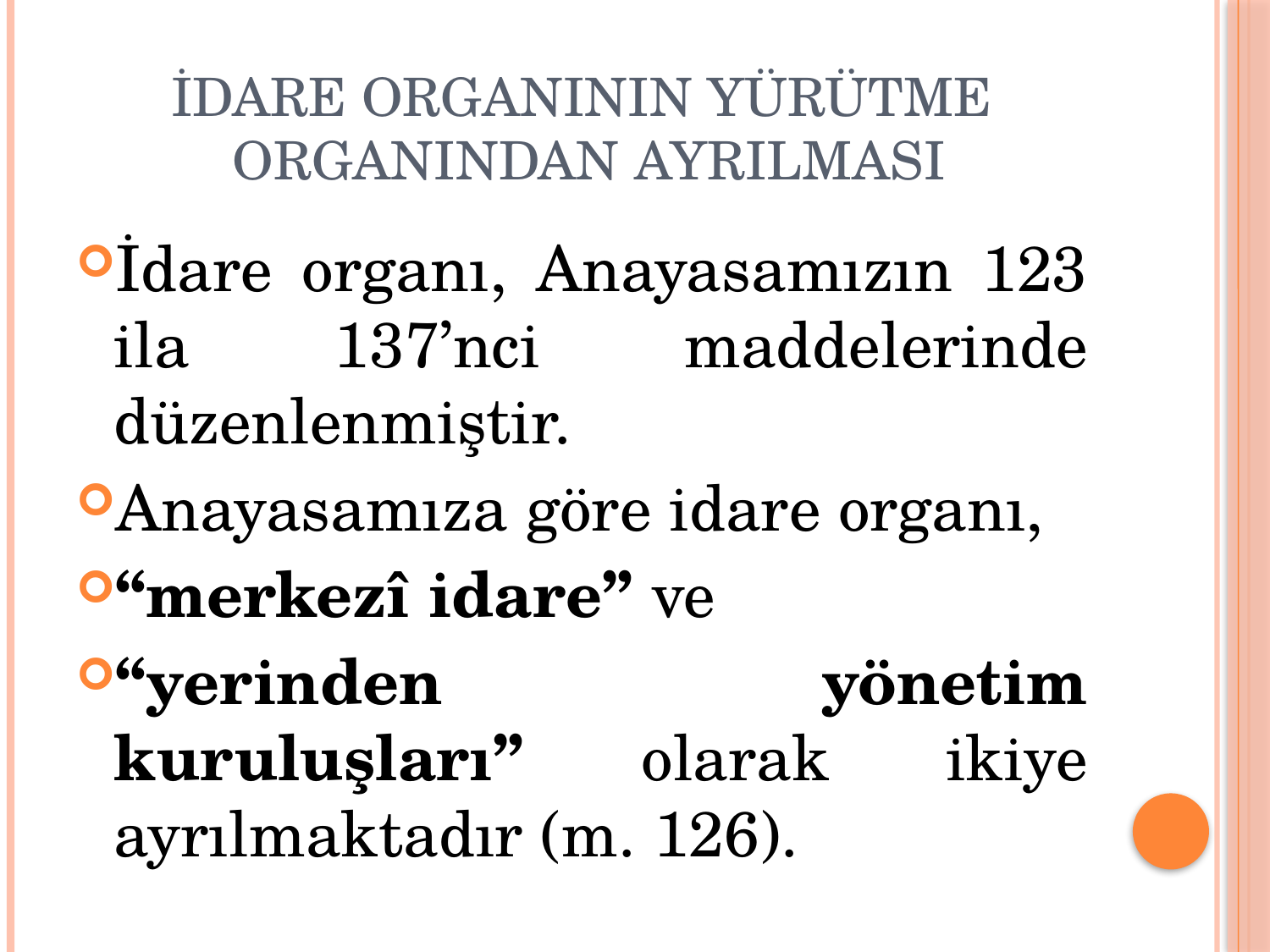

# İdare Organının Yürütme Organından Ayrılması
İdare organı, Anayasamızın 123 ila 137’nci maddelerinde düzenlenmiştir.
Anayasamıza göre idare organı,
“merkezî idare” ve
“yerinden yönetim kuruluşları” olarak ikiye ayrılmaktadır (m. 126).